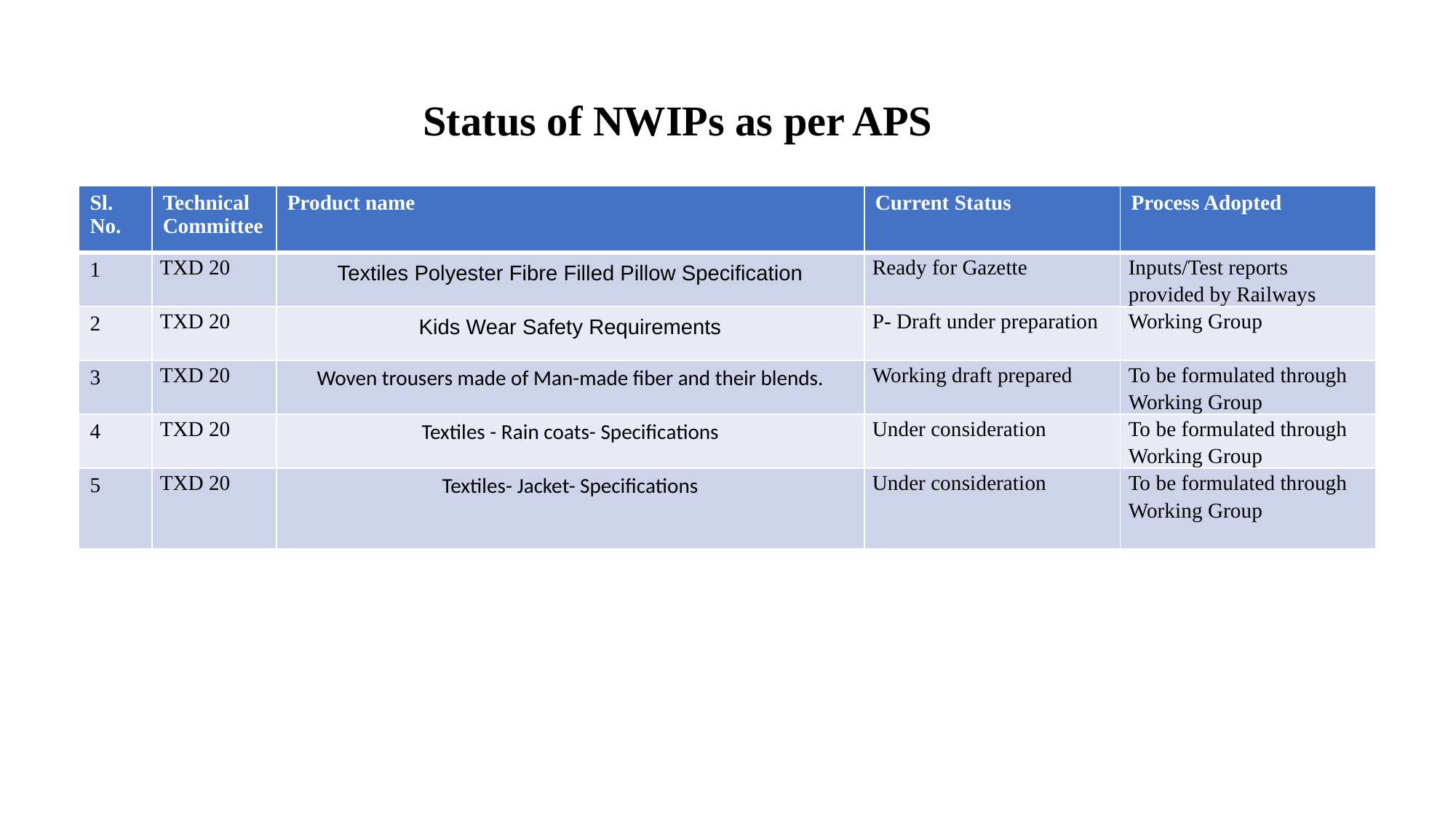

Status of NWIPs as per APS
| Sl. No. | Technical Committee | Product name | Current Status | Process Adopted |
| --- | --- | --- | --- | --- |
| 1 | TXD 20 | Textiles Polyester Fibre Filled Pillow Specification | Ready for Gazette | Inputs/Test reports provided by Railways |
| 2 | TXD 20 | Kids Wear Safety Requirements | P- Draft under preparation | Working Group |
| 3 | TXD 20 | Woven trousers made of Man-made fiber and their blends. | Working draft prepared | To be formulated through Working Group |
| 4 | TXD 20 | Textiles - Rain coats- Specifications | Under consideration | To be formulated through Working Group |
| 5 | TXD 20 | Textiles- Jacket- Specifications | Under consideration | To be formulated through Working Group |